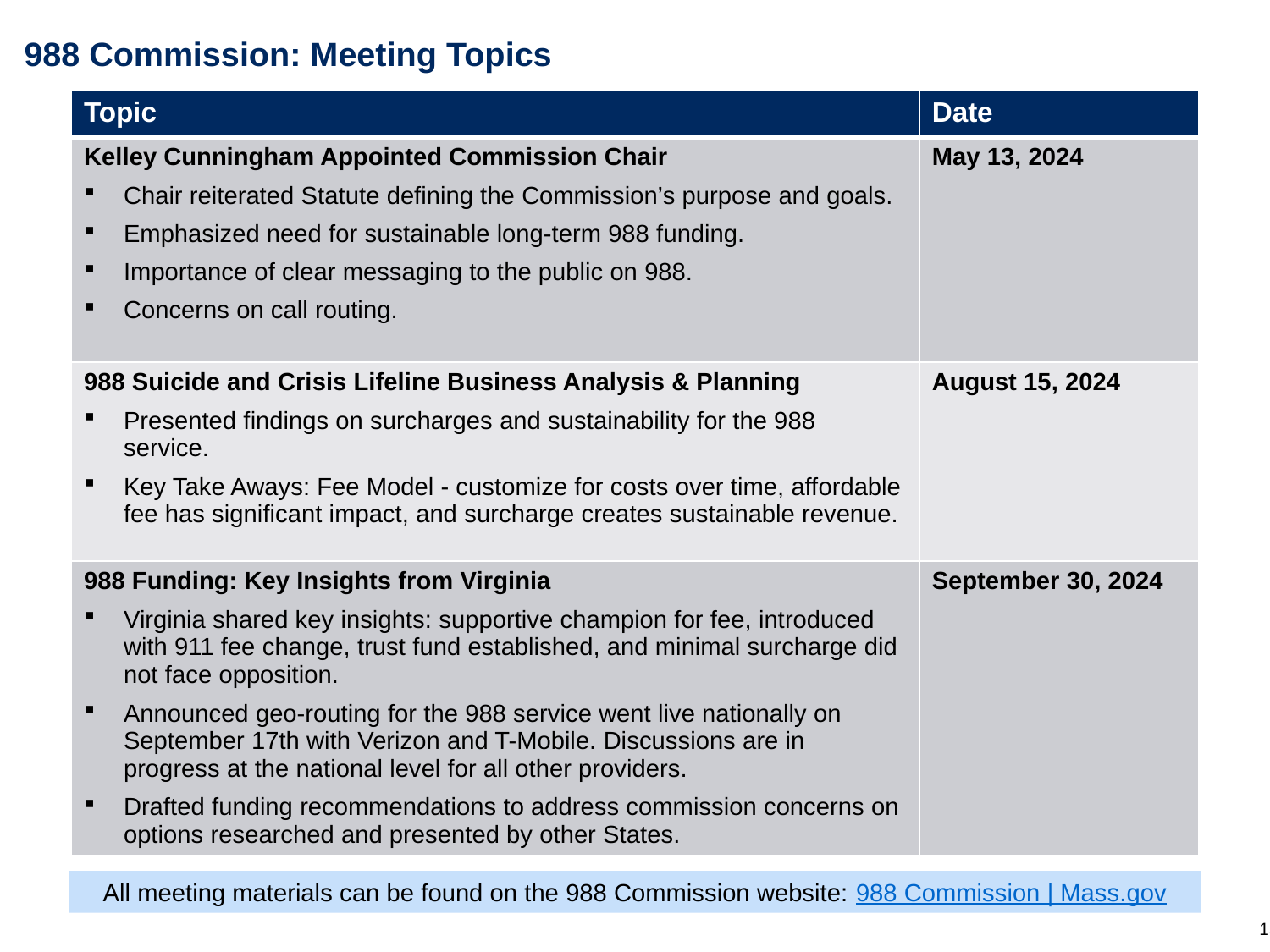

# 988 Commission: Meeting Topics
| Topic | Date |
| --- | --- |
| Kelley Cunningham Appointed Commission Chair Chair reiterated Statute defining the Commission’s purpose and goals. Emphasized need for sustainable long-term 988 funding. Importance of clear messaging to the public on 988. Concerns on call routing. | May 13, 2024 |
| 988 Suicide and Crisis Lifeline Business Analysis & Planning Presented findings on surcharges and sustainability for the 988 service. Key Take Aways: Fee Model - customize for costs over time, affordable fee has significant impact, and surcharge creates sustainable revenue. | August 15, 2024 |
| 988 Funding: Key Insights from Virginia Virginia shared key insights: supportive champion for fee, introduced with 911 fee change, trust fund established, and minimal surcharge did not face opposition. Announced geo-routing for the 988 service went live nationally on September 17th with Verizon and T-Mobile. Discussions are in progress at the national level for all other providers. Drafted funding recommendations to address commission concerns on options researched and presented by other States. | September 30, 2024 |
All meeting materials can be found on the 988 Commission website: 988 Commission | Mass.gov
15